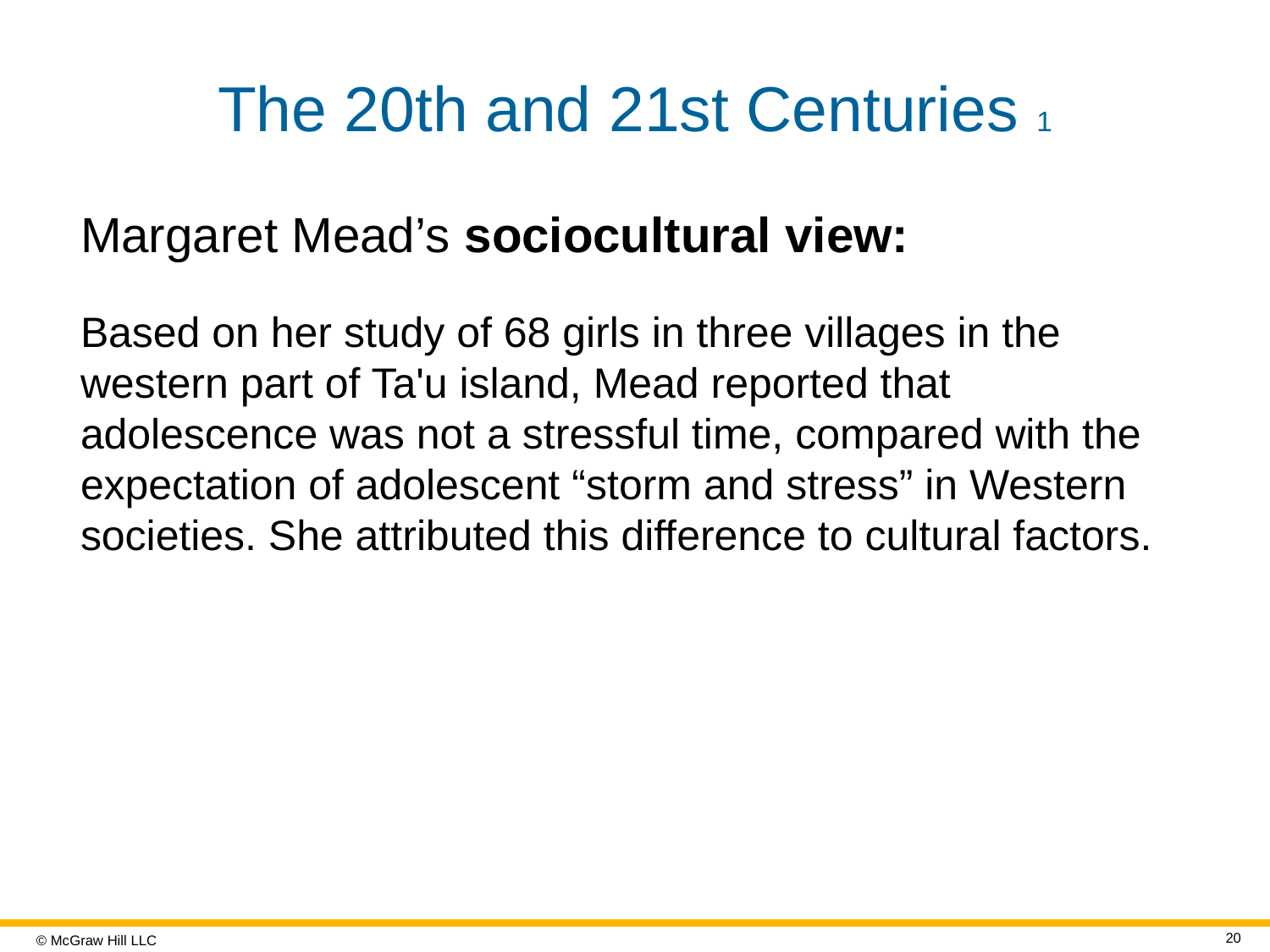

# The 20th and 21st Centuries 1
Margaret Mead’s sociocultural view:
Based on her study of 68 girls in three villages in the western part of Ta'u island, Mead reported that adolescence was not a stressful time, compared with the expectation of adolescent “storm and stress” in Western societies. She attributed this difference to cultural factors.
20